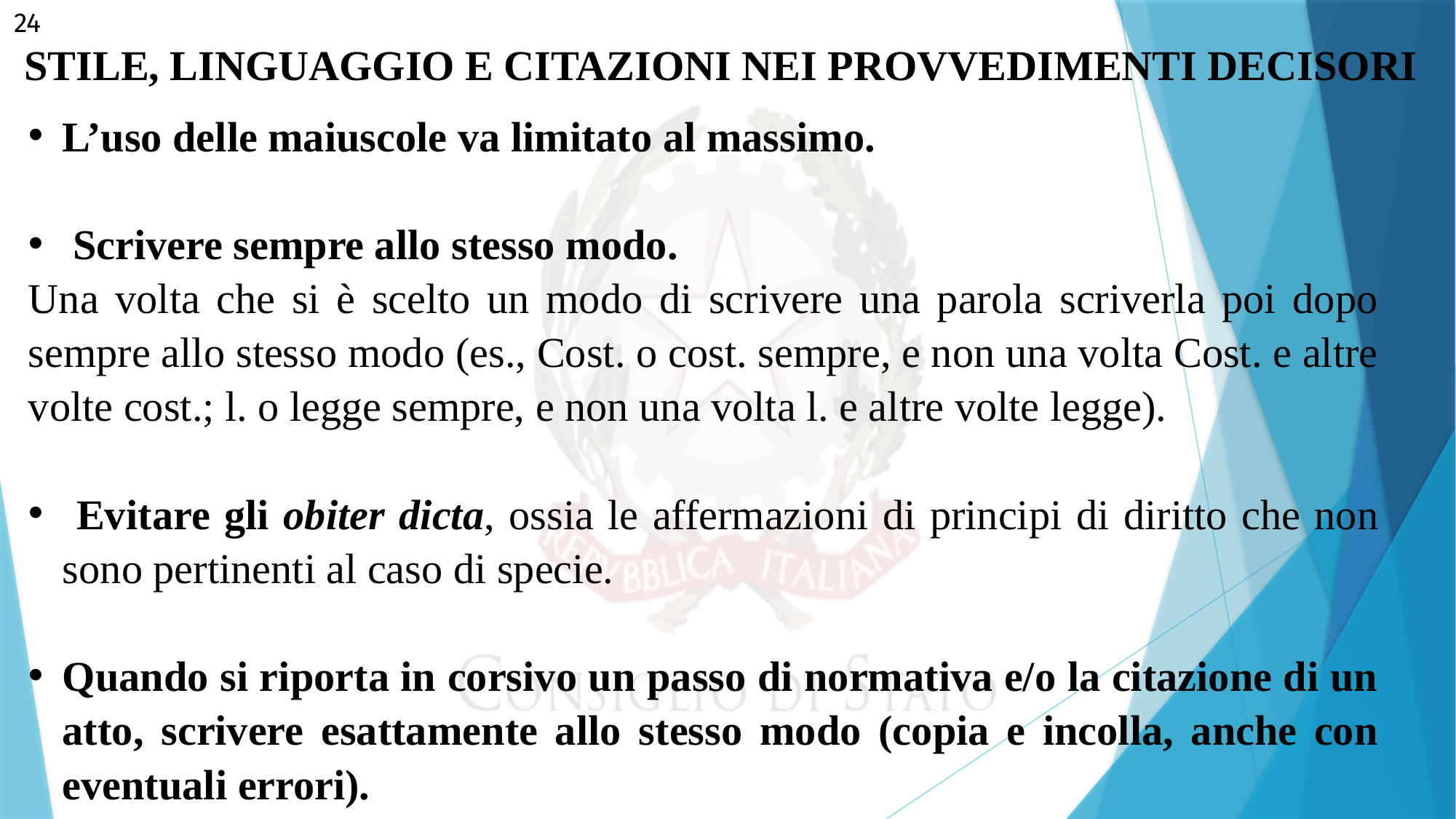

24
STILE, LINGUAGGIO E CITAZIONI NEI PROVVEDIMENTI DECISORI

L’uso delle maiuscole va limitato al massimo.

 Scrivere sempre allo stesso modo.
Una volta che si è scelto un modo di scrivere una parola scriverla poi dopo sempre allo stesso modo (es., Cost. o cost. sempre, e non una volta Cost. e altre volte cost.; l. o legge sempre, e non una volta l. e altre volte legge).

 Evitare gli obiter dicta, ossia le affermazioni di principi di diritto che non sono pertinenti al caso di specie.

Quando si riporta in corsivo un passo di normativa e/o la citazione di un atto, scrivere esattamente allo stesso modo (copia e incolla, anche con eventuali errori).